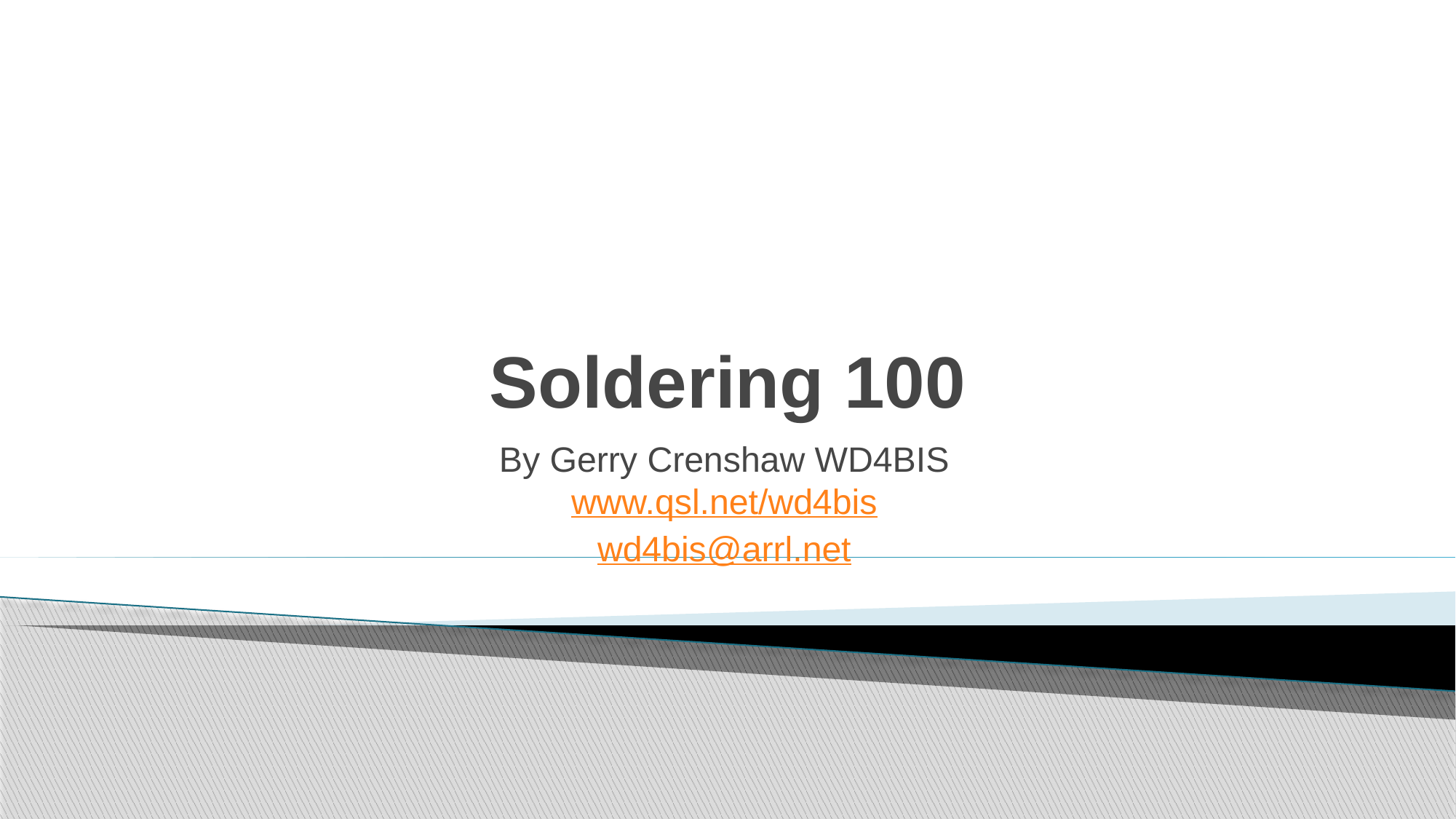

# Soldering 100
By Gerry Crenshaw WD4BIS
www.qsl.net/wd4bis
wd4bis@arrl.net